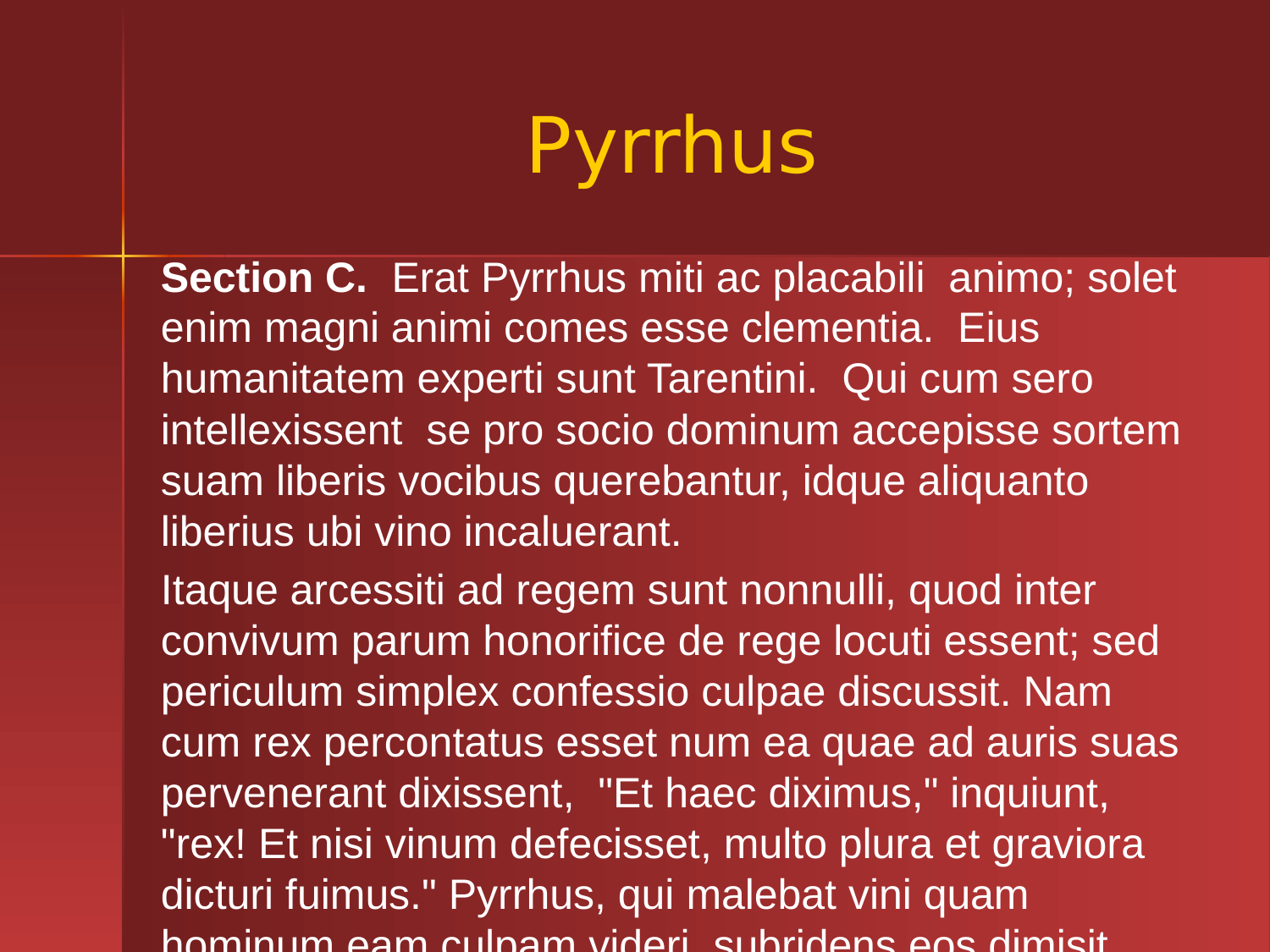

# Pyrrhus
Section C.  Erat Pyrrhus miti ac placabili  animo; solet enim magni animi comes esse clementia.  Eius humanitatem experti sunt Tarentini.  Qui cum sero intellexissent  se pro socio dominum accepisse sortem suam liberis vocibus querebantur, idque aliquanto liberius ubi vino incaluerant.
Itaque arcessiti ad regem sunt nonnulli, quod inter convivum parum honorifice de rege locuti essent; sed periculum simplex confessio culpae discussit. Nam cum rex percontatus esset num ea quae ad auris suas pervenerant dixissent,  "Et haec diximus," inquiunt, "rex! Et nisi vinum defecisset, multo plura et graviora dicturi fuimus." Pyrrhus, qui malebat vini quam hominum eam culpam videri, subridens eos dimisit.